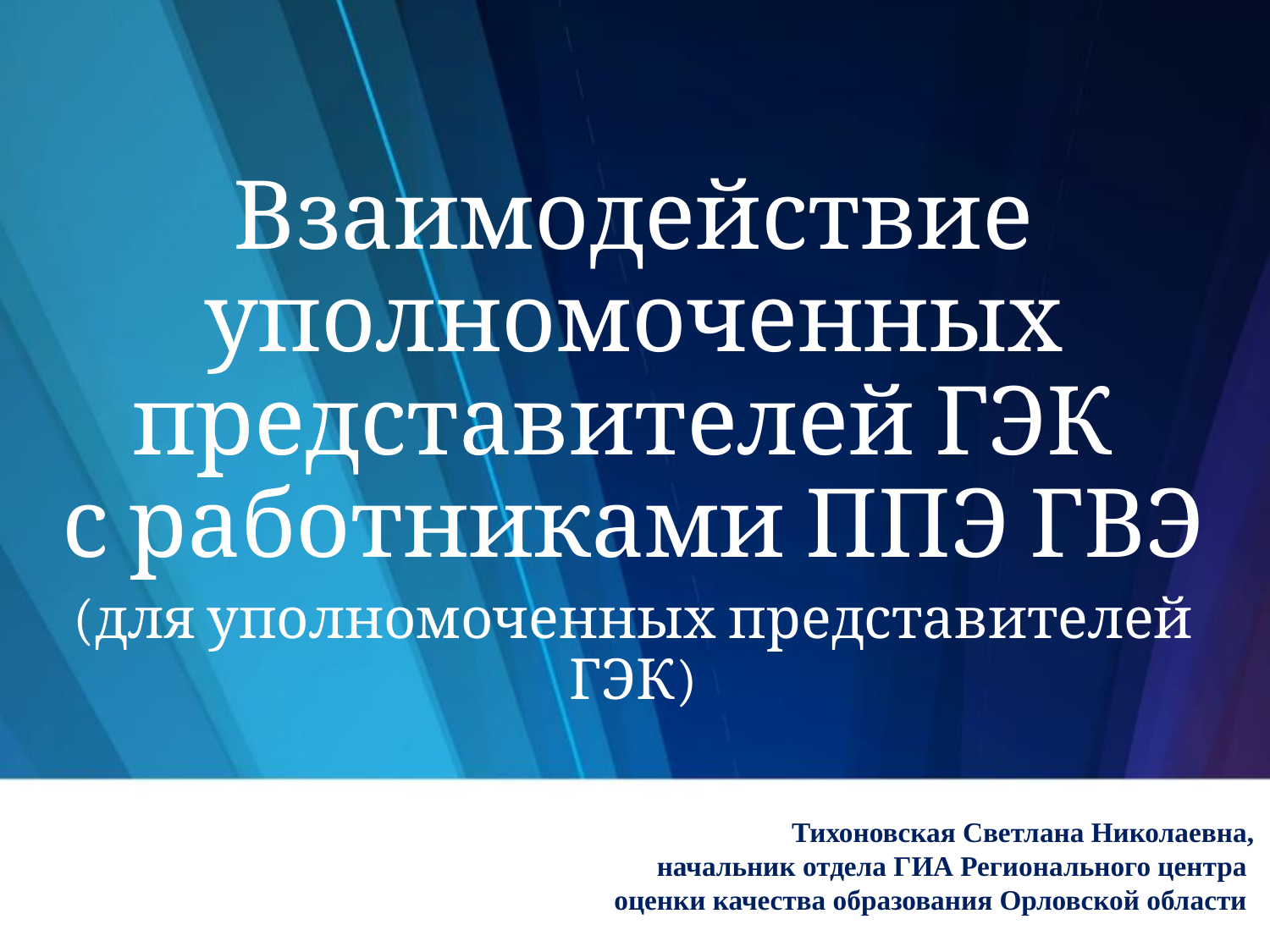

Взаимодействие уполномоченных представителей ГЭК
с работниками ППЭ ГВЭ
(для уполномоченных представителей ГЭК)

Тихоновская Светлана Николаевна,
начальник отдела ГИА Регионального центра
оценки качества образования Орловской области